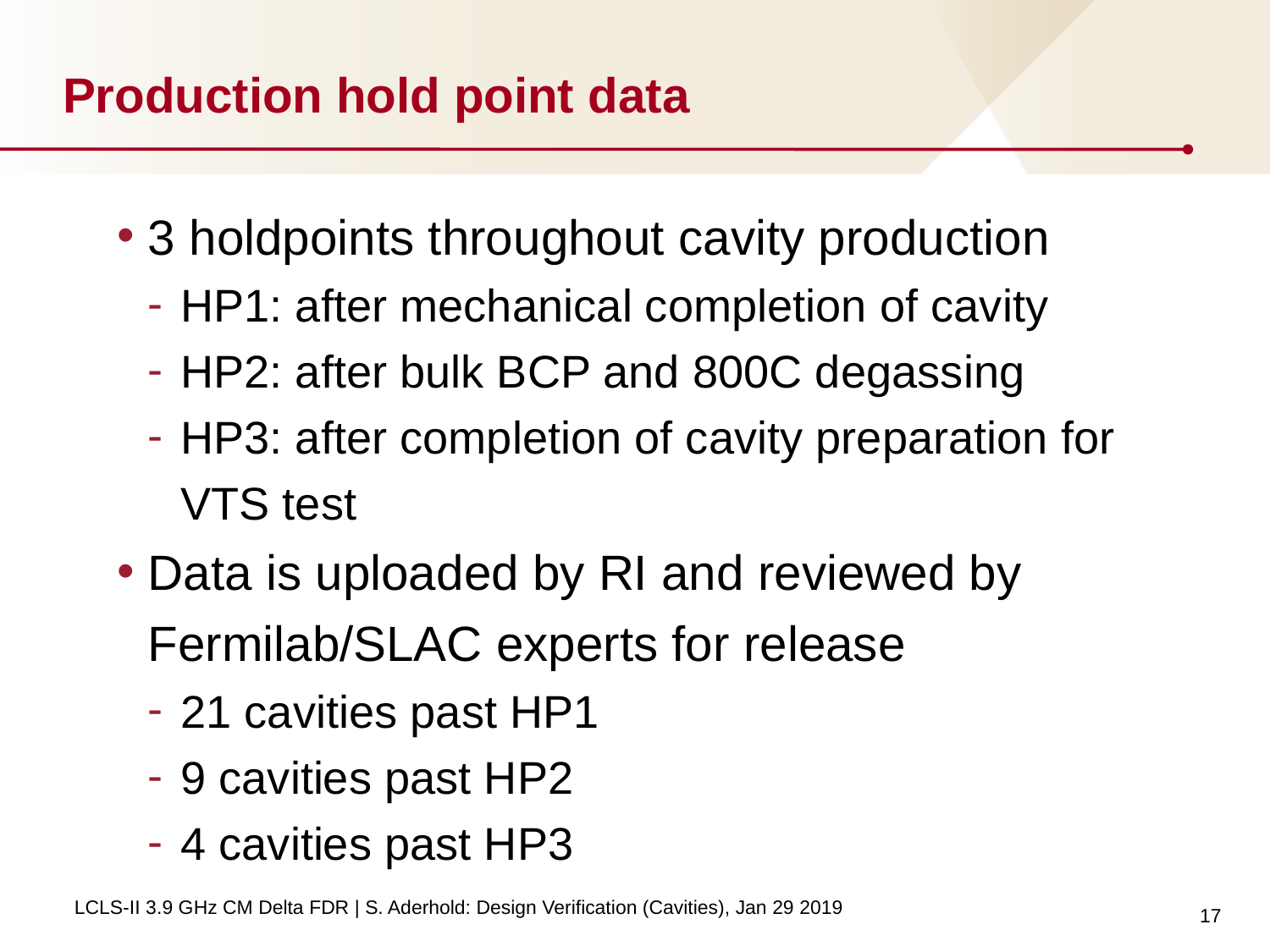

# Production hold point data
3 holdpoints throughout cavity production
HP1: after mechanical completion of cavity
HP2: after bulk BCP and 800C degassing
HP3: after completion of cavity preparation for VTS test
Data is uploaded by RI and reviewed by Fermilab/SLAC experts for release
21 cavities past HP1
9 cavities past HP2
4 cavities past HP3
17
LCLS-II 3.9 GHz CM Delta FDR | S. Aderhold: Design Verification (Cavities), Jan 29 2019